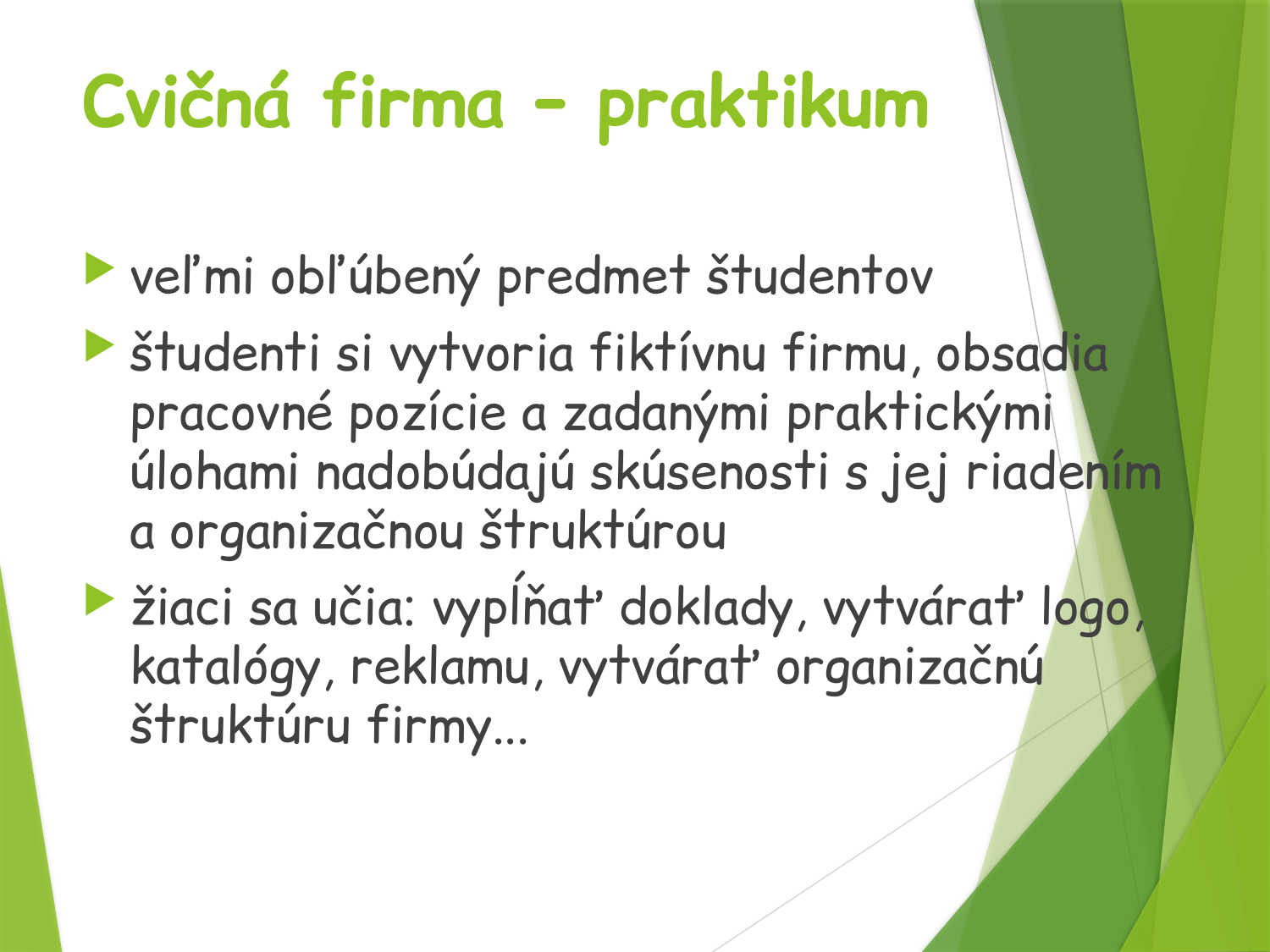

# Cvičná firma – praktikum
veľmi obľúbený predmet študentov
študenti si vytvoria fiktívnu firmu, obsadia pracovné pozície a zadanými praktickými úlohami nadobúdajú skúsenosti s jej riadením a organizačnou štruktúrou
žiaci sa učia: vypĺňať doklady, vytvárať logo, katalógy, reklamu, vytvárať organizačnú štruktúru firmy...